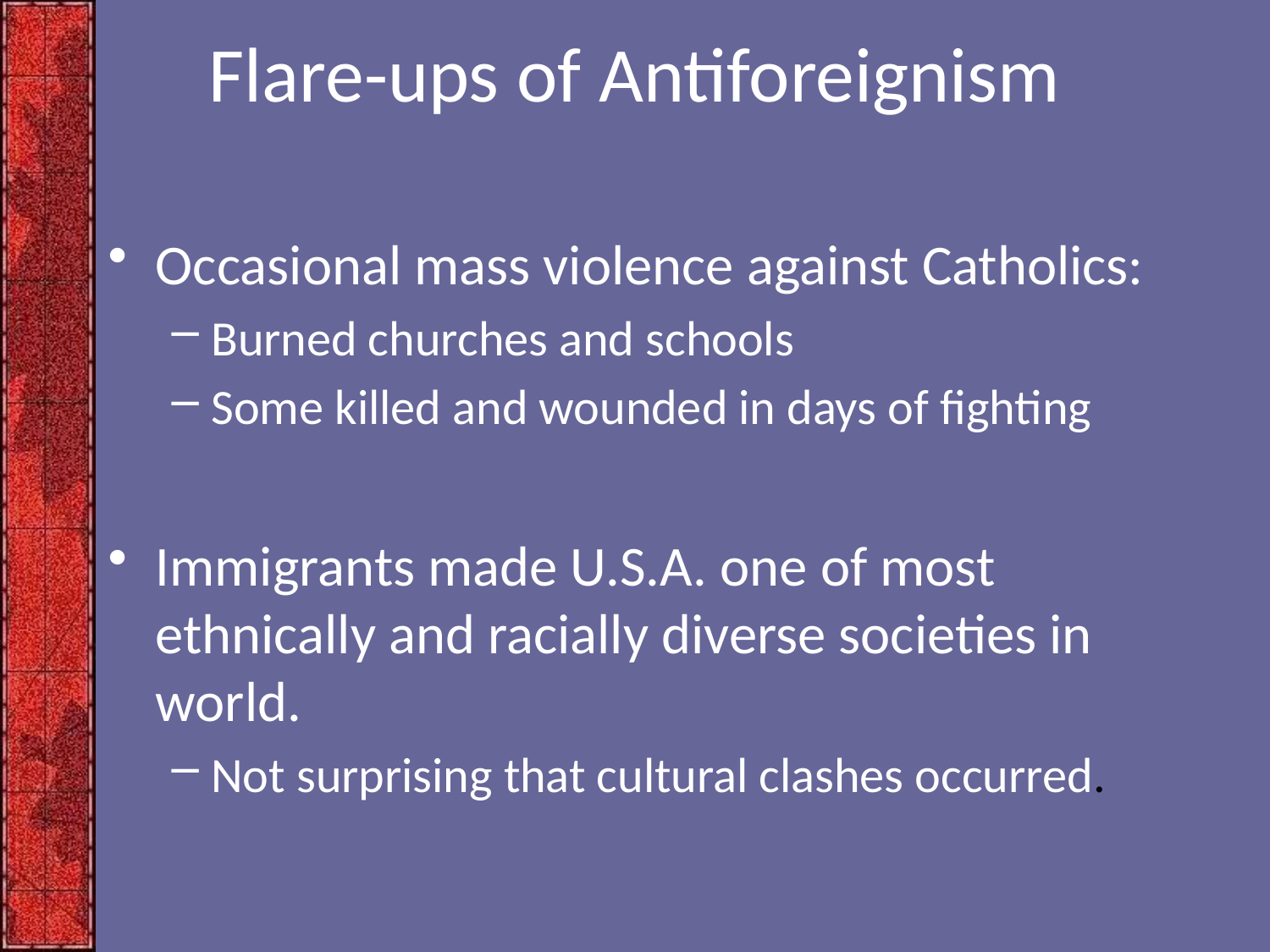

# Flare-ups of Antiforeignism
Occasional mass violence against Catholics:
Burned churches and schools
Some killed and wounded in days of fighting

Immigrants made U.S.A. one of most ethnically and racially diverse societies in world.
Not surprising that cultural clashes occurred.